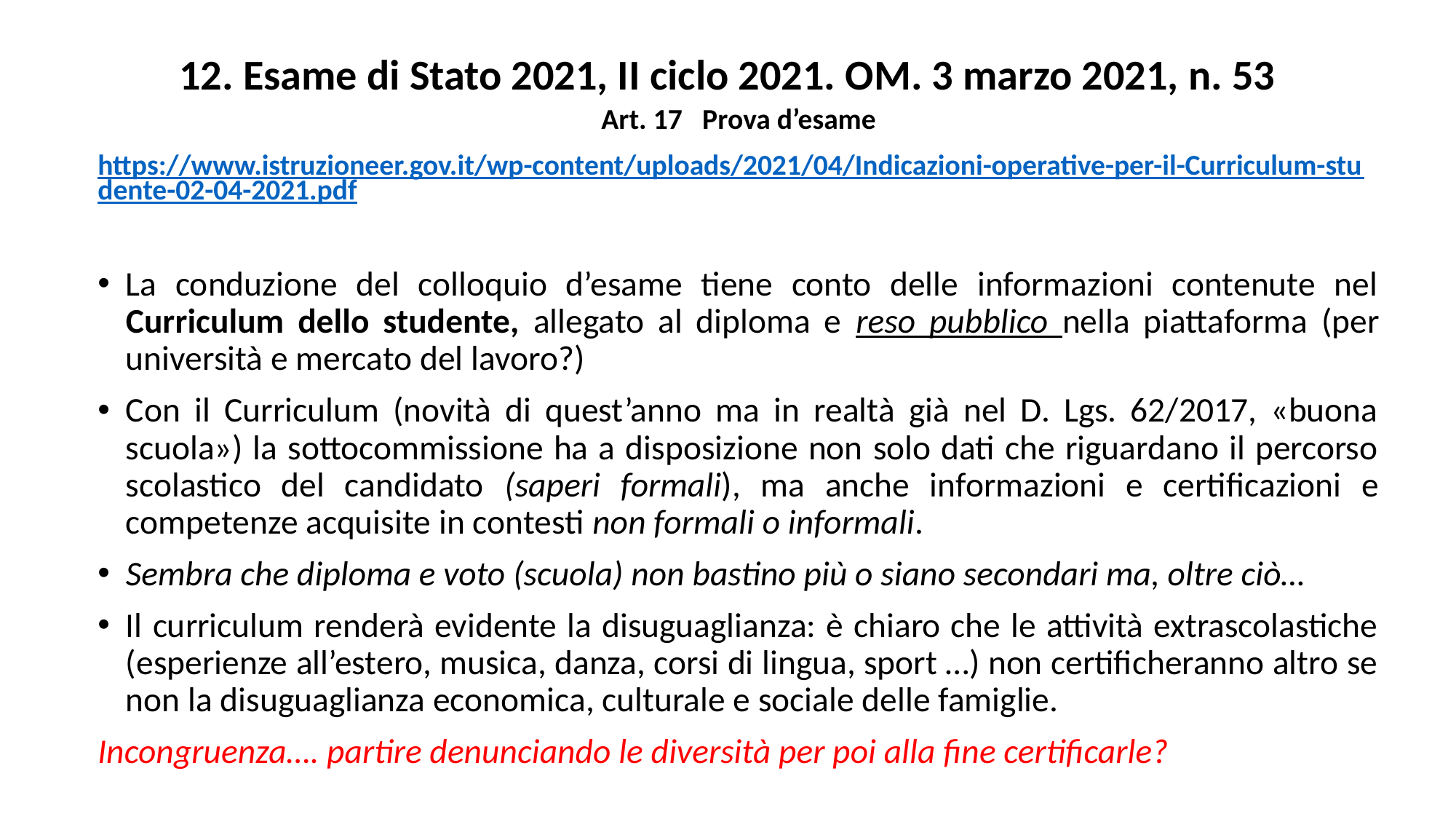

# 12. Esame di Stato 2021, II ciclo 2021. OM. 3 marzo 2021, n. 53
Art. 17   Prova d’esame
https://www.istruzioneer.gov.it/wp-content/uploads/2021/04/Indicazioni-operative-per-il-Curriculum-studente-02-04-2021.pdf

La conduzione del colloquio d’esame tiene conto delle informazioni contenute nel Curriculum dello studente, allegato al diploma e reso pubblico nella piattaforma (per università e mercato del lavoro?)
Con il Curriculum (novità di quest’anno ma in realtà già nel D. Lgs. 62/2017, «buona scuola») la sottocommissione ha a disposizione non solo dati che riguardano il percorso scolastico del candidato (saperi formali), ma anche informazioni e certificazioni e competenze acquisite in contesti non formali o informali.
Sembra che diploma e voto (scuola) non bastino più o siano secondari ma, oltre ciò…
Il curriculum renderà evidente la disuguaglianza: è chiaro che le attività extrascolastiche (esperienze all’estero, musica, danza, corsi di lingua, sport …) non certificheranno altro se non la disuguaglianza economica, culturale e sociale delle famiglie.
Incongruenza…. partire denunciando le diversità per poi alla fine certificarle?